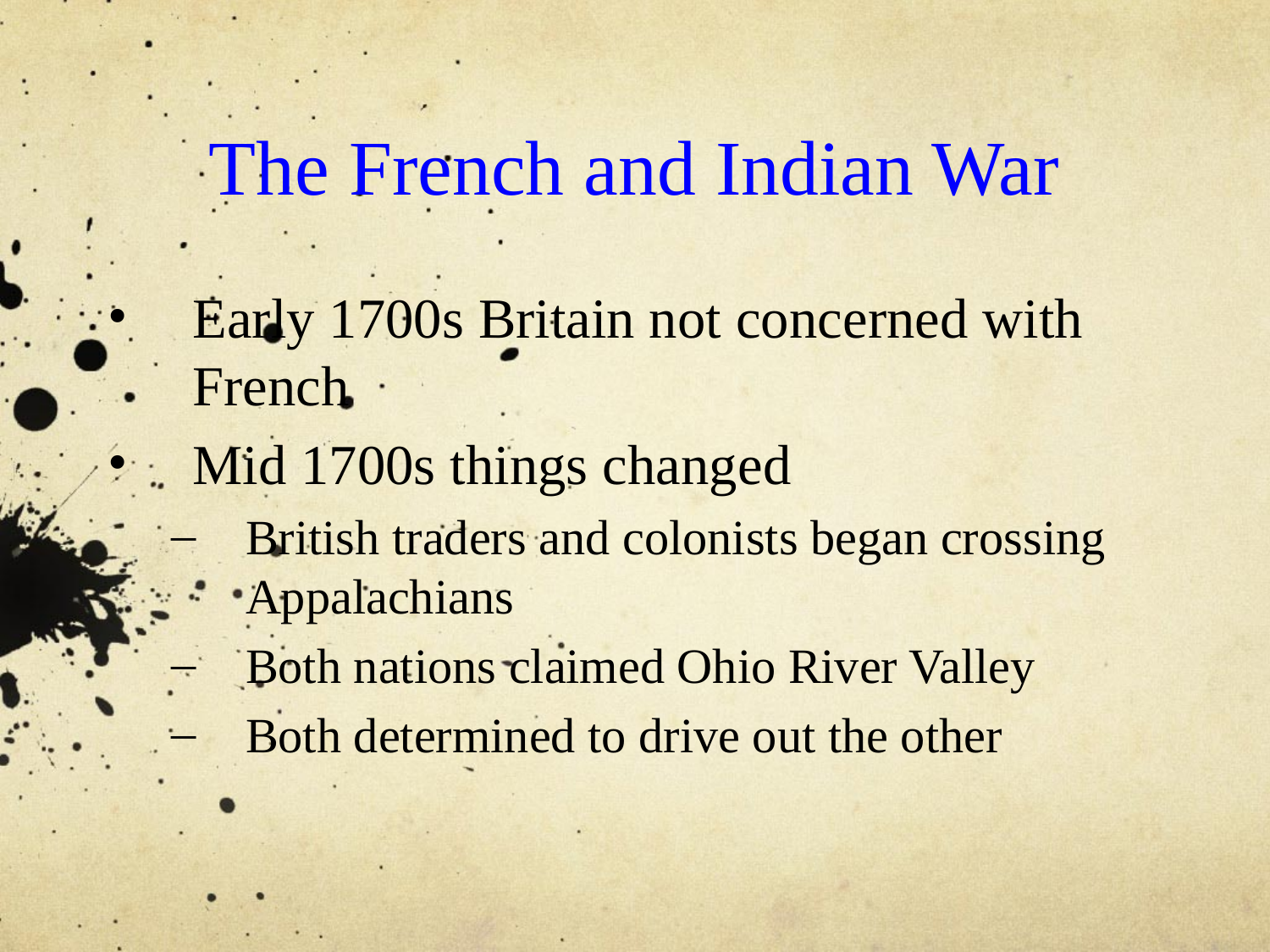

# The French and Indian War
Early 1700s Britain not concerned with French
Mid 1700s things changed
British traders and colonists began crossing Appalachians
Both nations claimed Ohio River Valley
Both determined to drive out the other